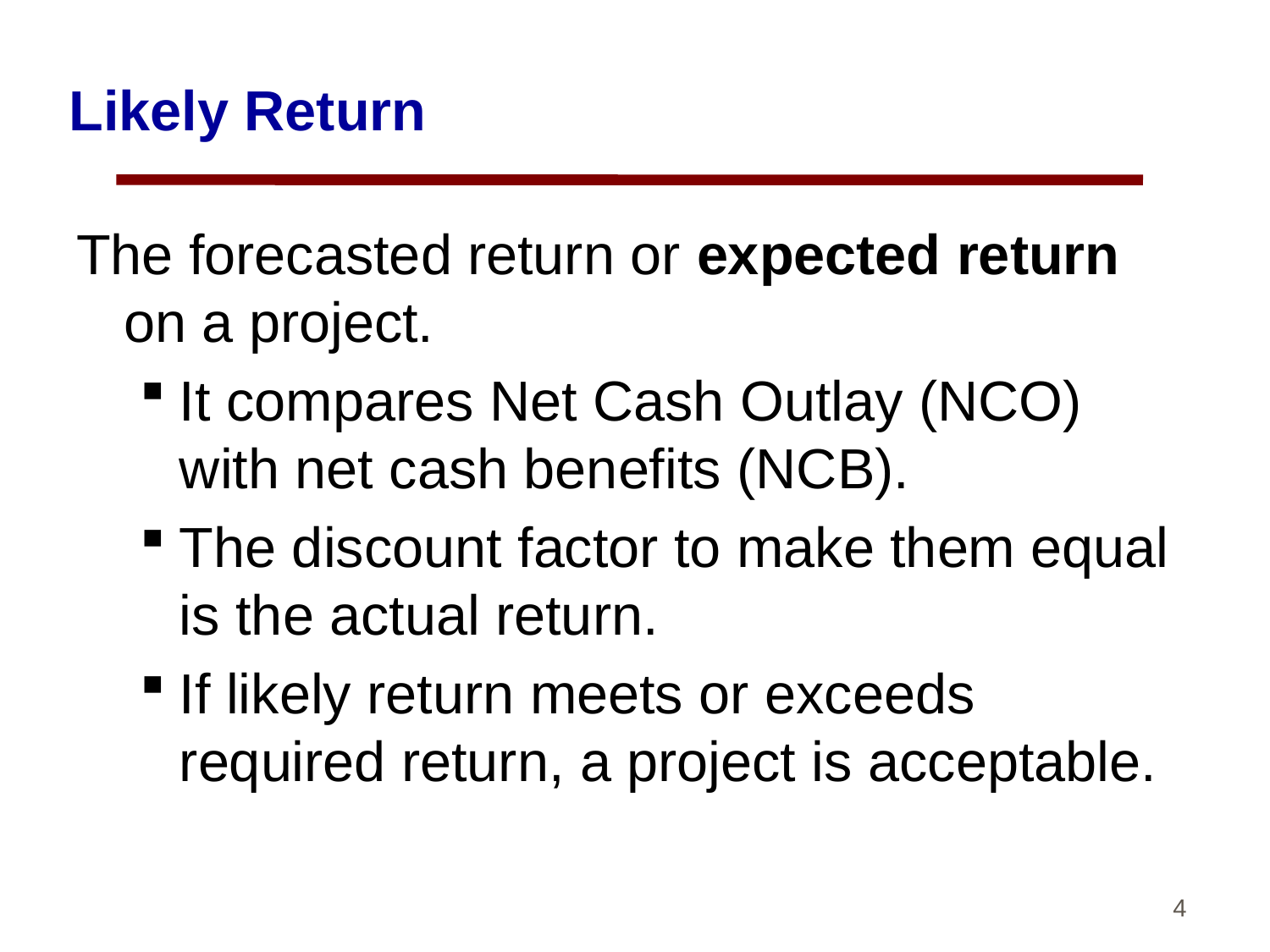

# Likely Return
The forecasted return or expected return on a project.
It compares Net Cash Outlay (NCO) with net cash benefits (NCB).
The discount factor to make them equal is the actual return.
If likely return meets or exceeds required return, a project is acceptable.
4